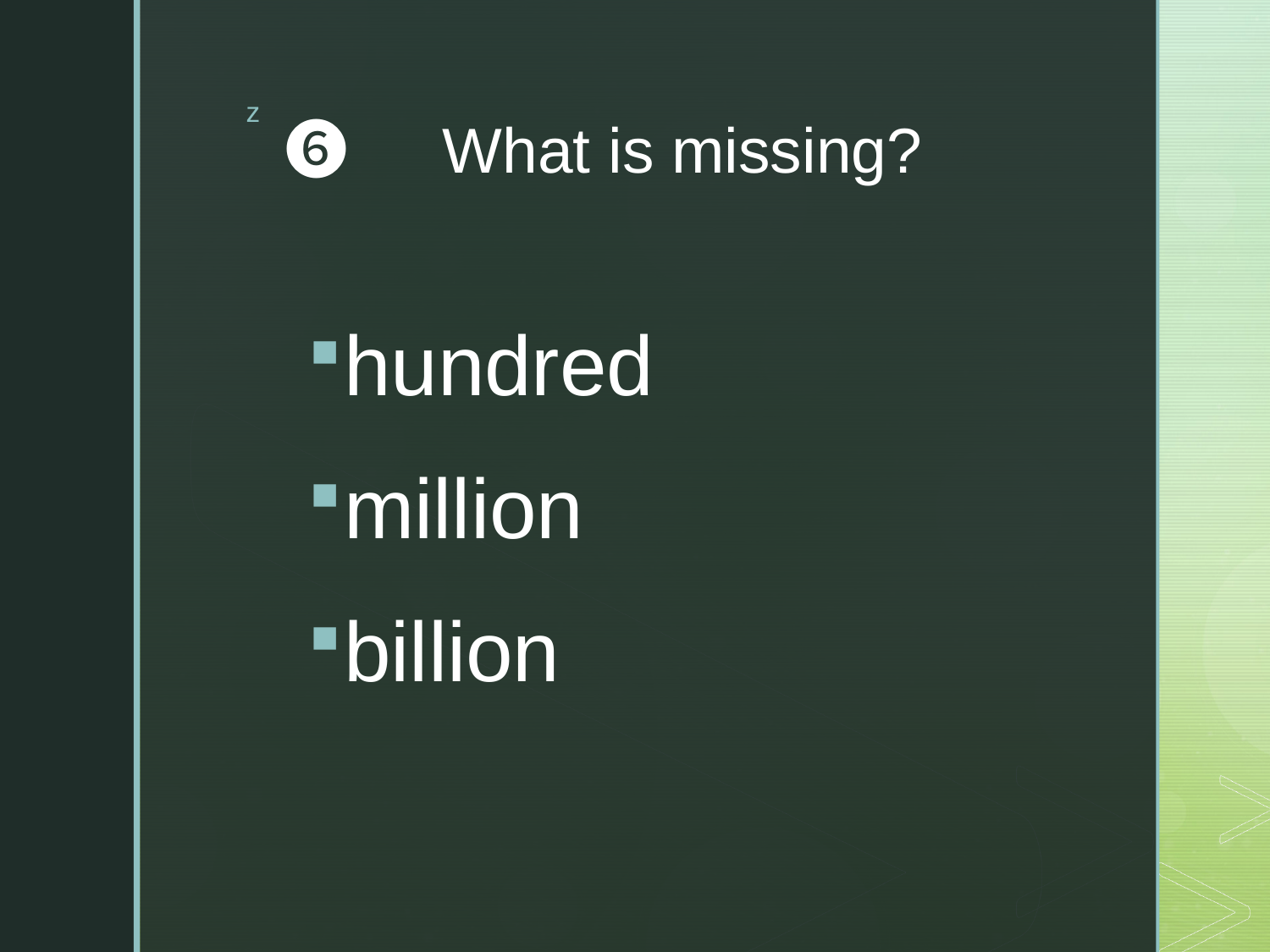

# ❻　What is missing?
hundred
million
billion